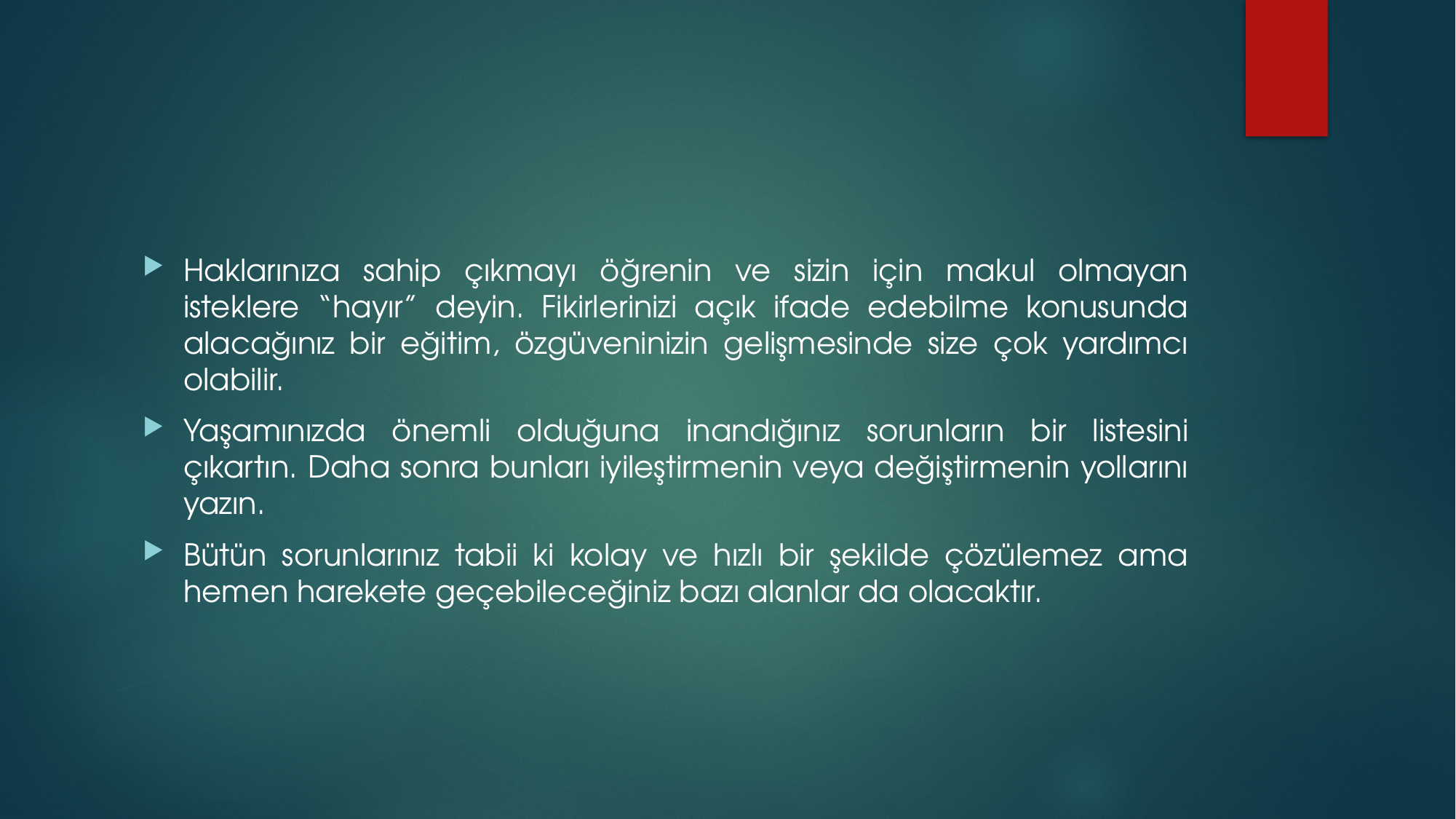

#
Haklarınıza sahip çıkmayı öğrenin ve sizin için makul olmayan isteklere “hayır” deyin. Fikirlerinizi açık ifade edebilme konusunda alacağınız bir eğitim, özgüveninizin gelişmesinde size çok yardımcı olabilir.
Yaşamınızda önemli olduğuna inandığınız sorunların bir listesini çıkartın. Daha sonra bunları iyileştirmenin veya değiştirmenin yollarını yazın.
Bütün sorunlarınız tabii ki kolay ve hızlı bir şekilde çözülemez ama hemen harekete geçebileceğiniz bazı alanlar da olacaktır.